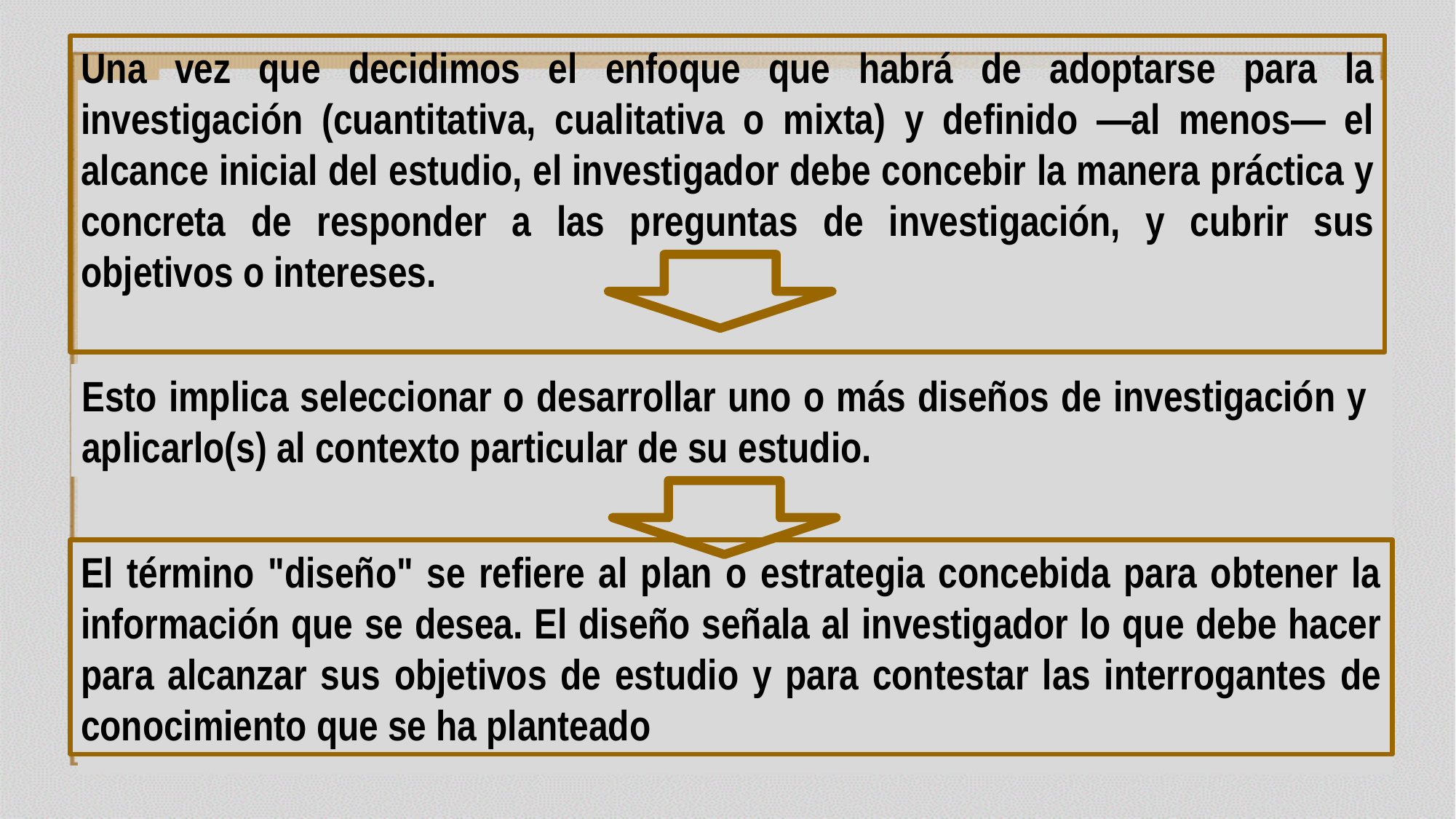

Una vez que decidimos el enfoque que habrá de adoptarse para la investigación (cuantitativa, cualitativa o mixta) y definido —al menos— el alcance inicial del estudio, el investigador debe concebir la manera práctica y concreta de responder a las preguntas de investigación, y cubrir sus objetivos o intereses.

Esto implica seleccionar o desarrollar uno o más diseños de investigación y aplicarlo(s) al contexto particular de su estudio.

El término "diseño" se refiere al plan o estrategia concebida para obtener la información que se desea. El diseño señala al investigador lo que debe hacer para alcanzar sus objetivos de estudio y para contestar las interrogantes de conocimiento que se ha planteado